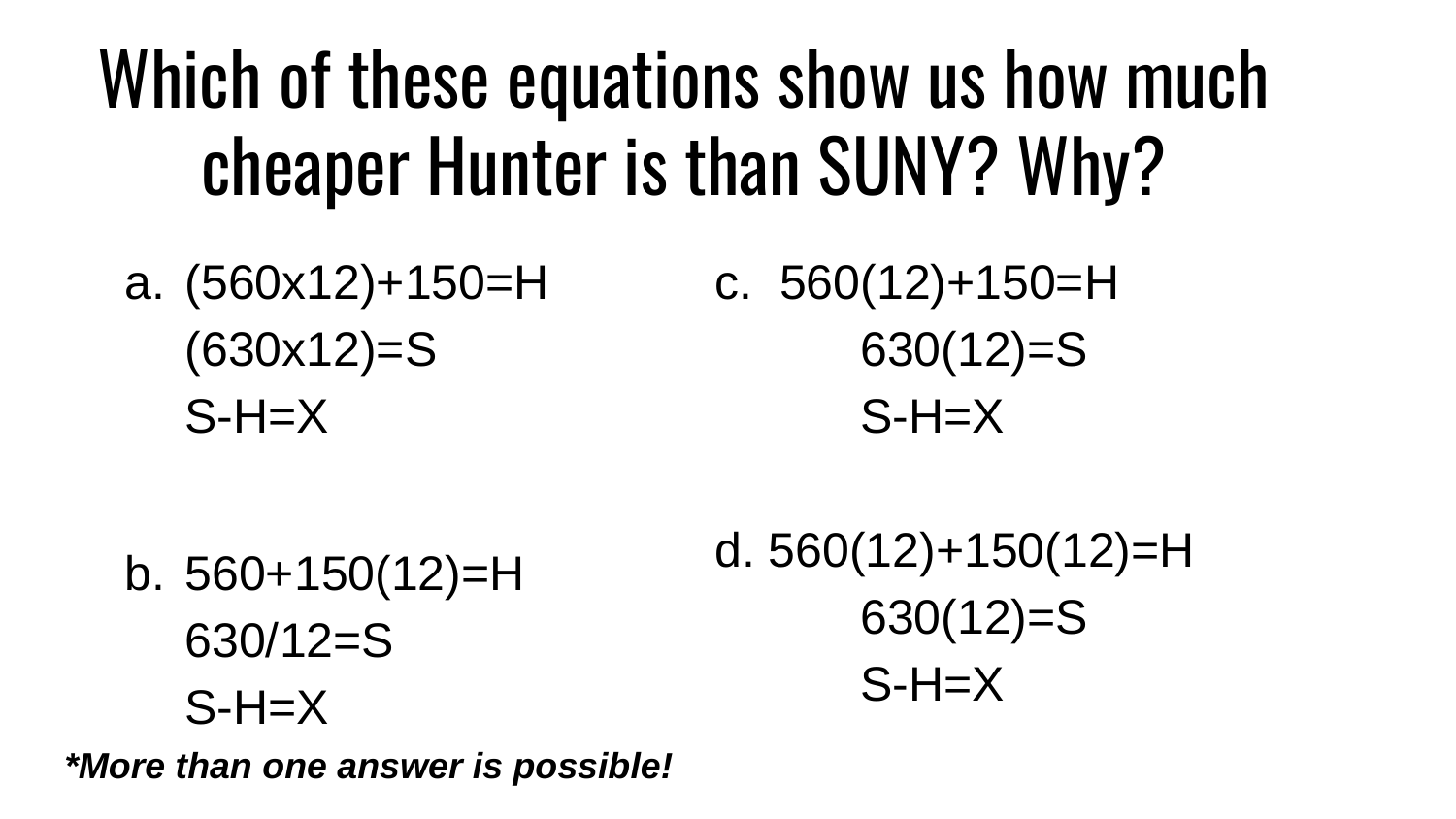

Which of these equations show us how much cheaper Hunter is than SUNY? Why?
(560x12)+150=H
(630x12)=S
S-H=X
560+150(12)=H
630/12=S
S-H=X
c.  560(12)+150=H
	630(12)=S
	S-H=X
d. 560(12)+150(12)=H
	630(12)=S
	S-H=X
*More than one answer is possible!